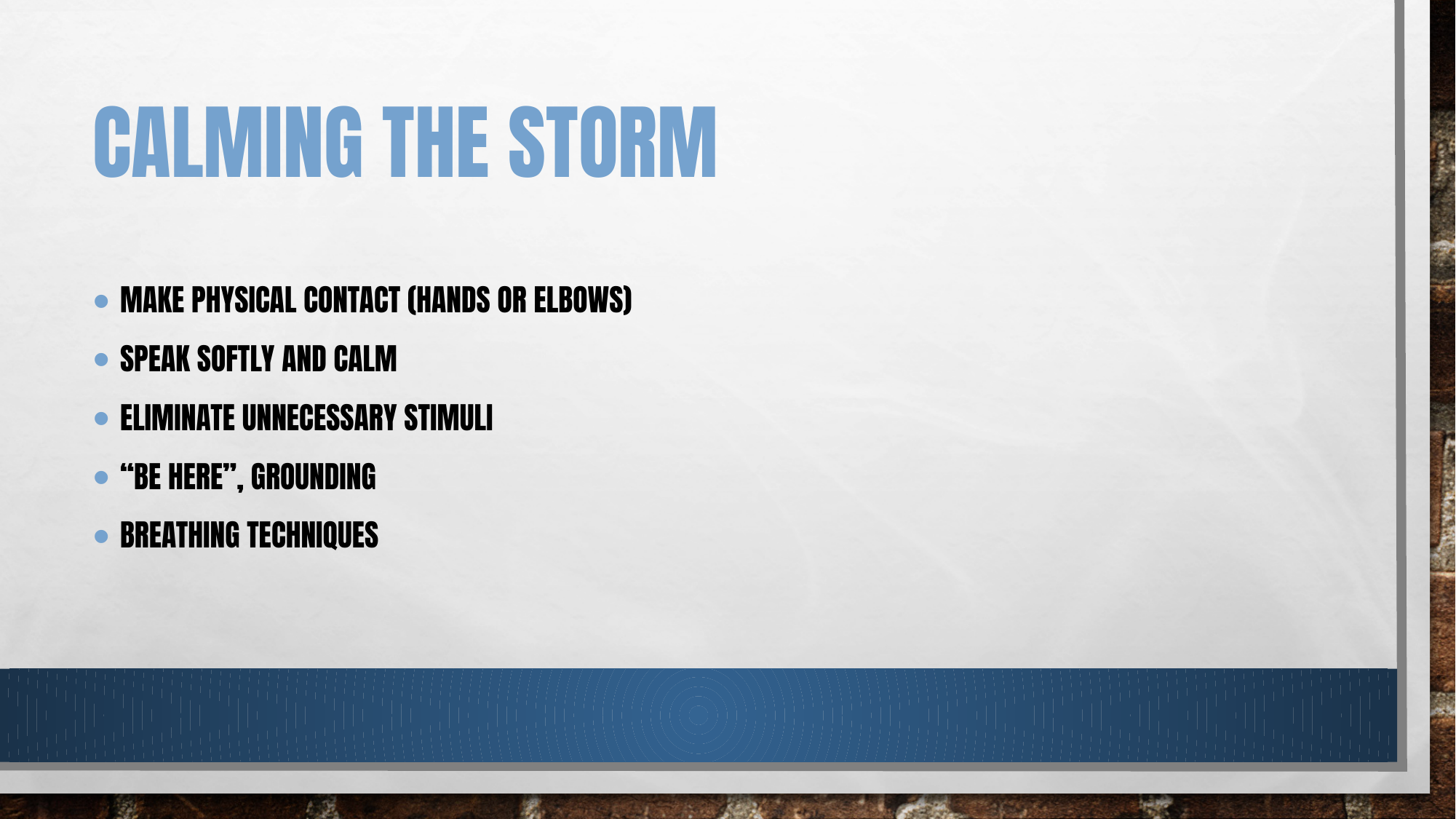

# Calming the storm
Make physical contact (Hands or elbows)
Speak softly and calm
Eliminate unnecessary stimuli
“Be here”, grounding
Breathing techniques